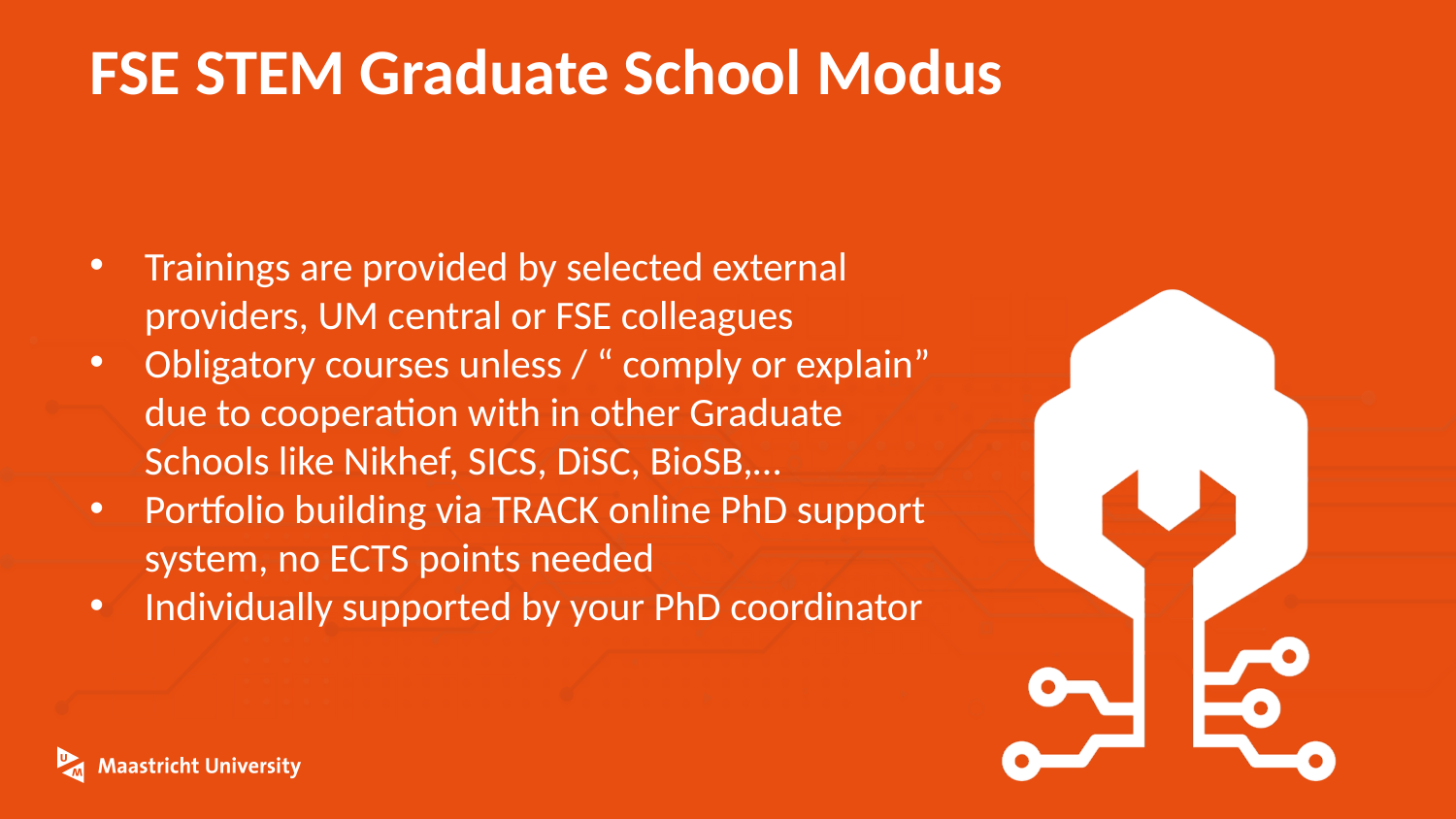

# FSE STEM Graduate School Modus
Trainings are provided by selected external providers, UM central or FSE colleagues
Obligatory courses unless / “ comply or explain” due to cooperation with in other Graduate Schools like Nikhef, SICS, DiSC, BioSB,…
Portfolio building via TRACK online PhD support system, no ECTS points needed
Individually supported by your PhD coordinator